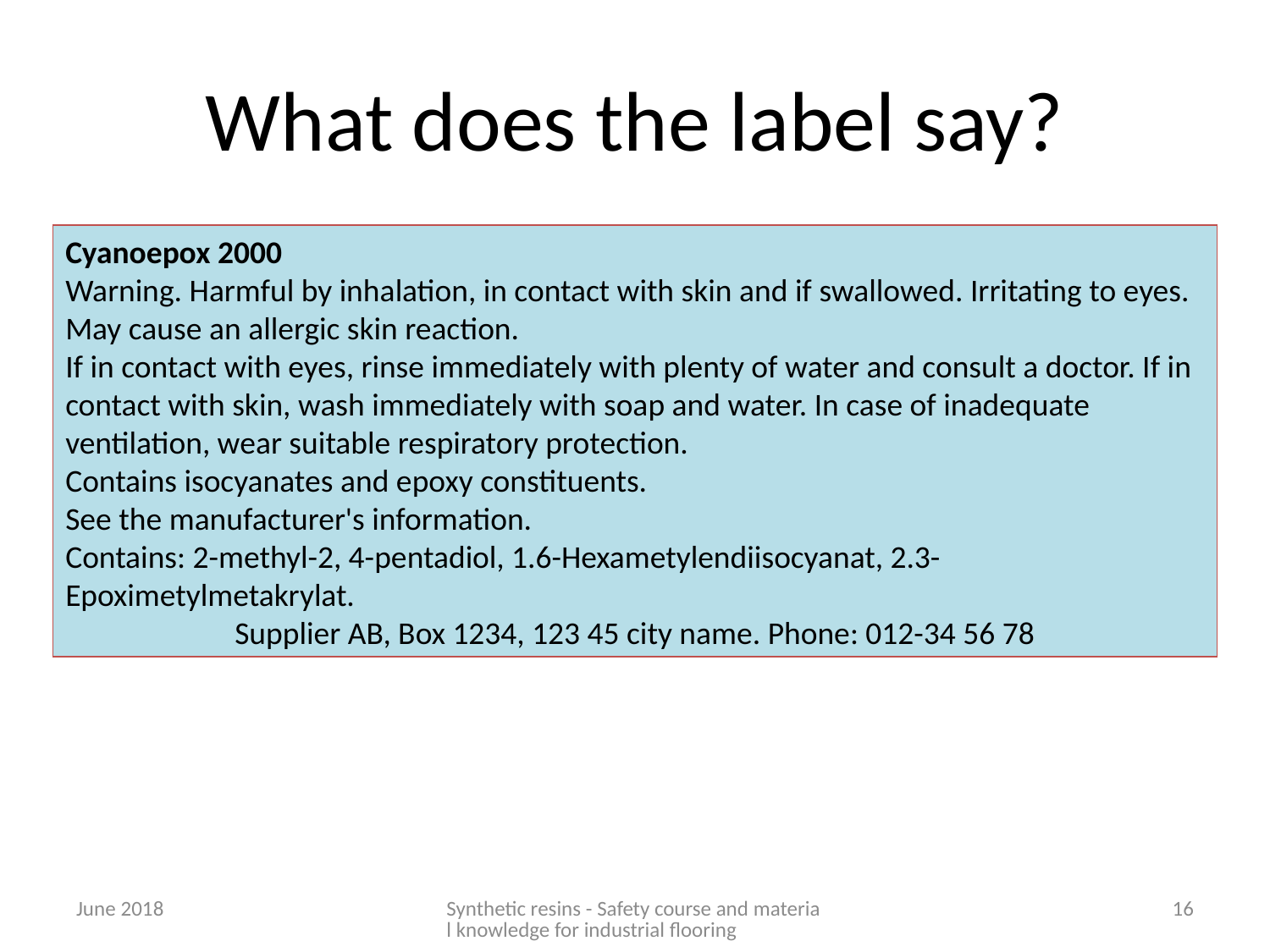

What does the label say?
Cyanoepox 2000
Warning. Harmful by inhalation, in contact with skin and if swallowed. Irritating to eyes. May cause an allergic skin reaction.
If in contact with eyes, rinse immediately with plenty of water and consult a doctor. If in contact with skin, wash immediately with soap and water. In case of inadequate ventilation, wear suitable respiratory protection.
Contains isocyanates and epoxy constituents.
See the manufacturer's information.
Contains: 2-methyl-2, 4-pentadiol, 1.6-Hexametylendiisocyanat, 2.3-Epoximetylmetakrylat.
Supplier AB, Box 1234, 123 45 city name. Phone: 012-34 56 78
June 2018
Synthetic resins - Safety course and material knowledge for industrial flooring
16